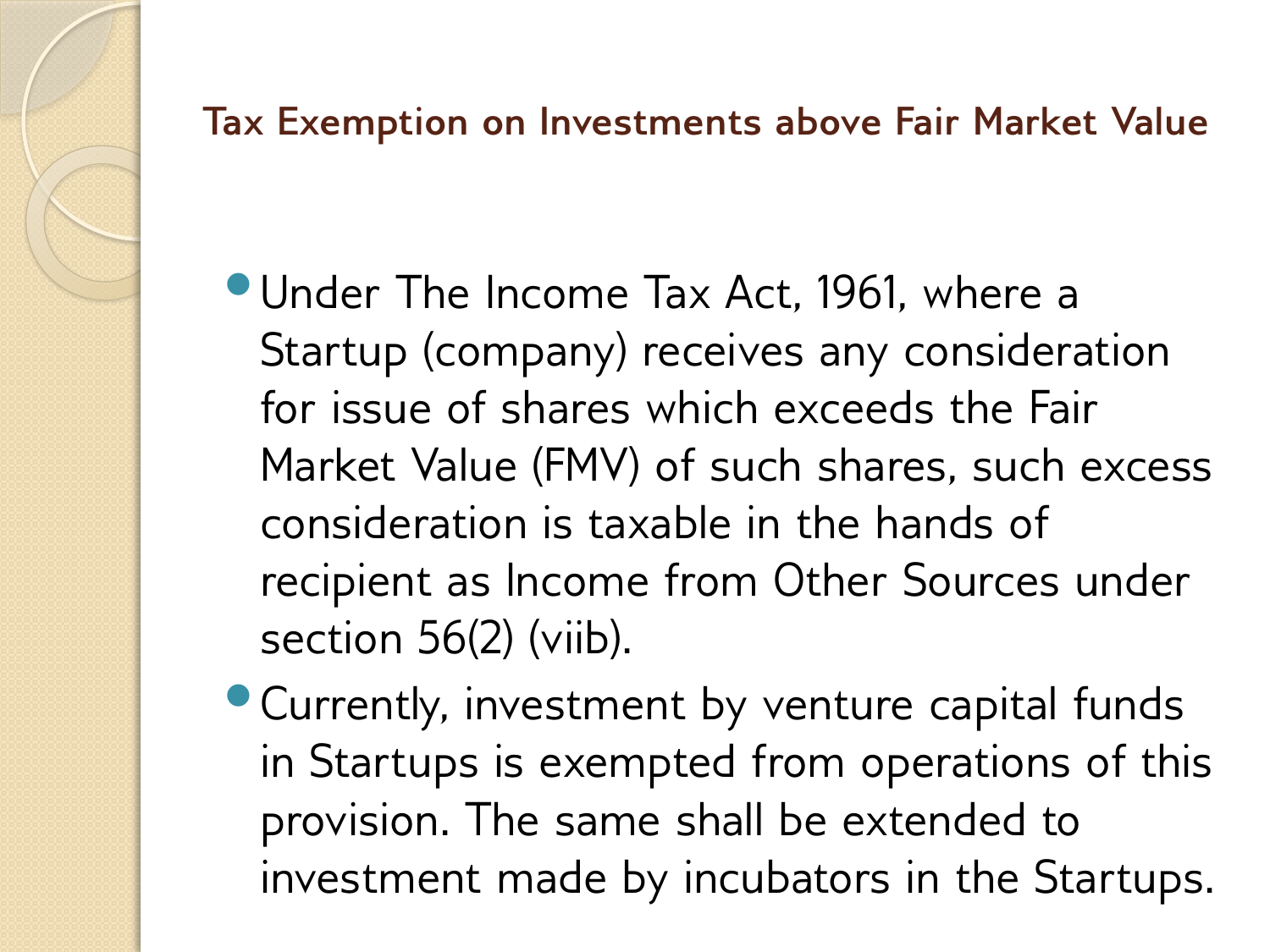

# Tax Exemption on Investments above Fair Market Value
Under The Income Tax Act, 1961, where a Startup (company) receives any consideration for issue of shares which exceeds the Fair Market Value (FMV) of such shares, such excess consideration is taxable in the hands of recipient as Income from Other Sources under section 56(2) (viib).
Currently, investment by venture capital funds in Startups is exempted from operations of this provision. The same shall be extended to investment made by incubators in the Startups.